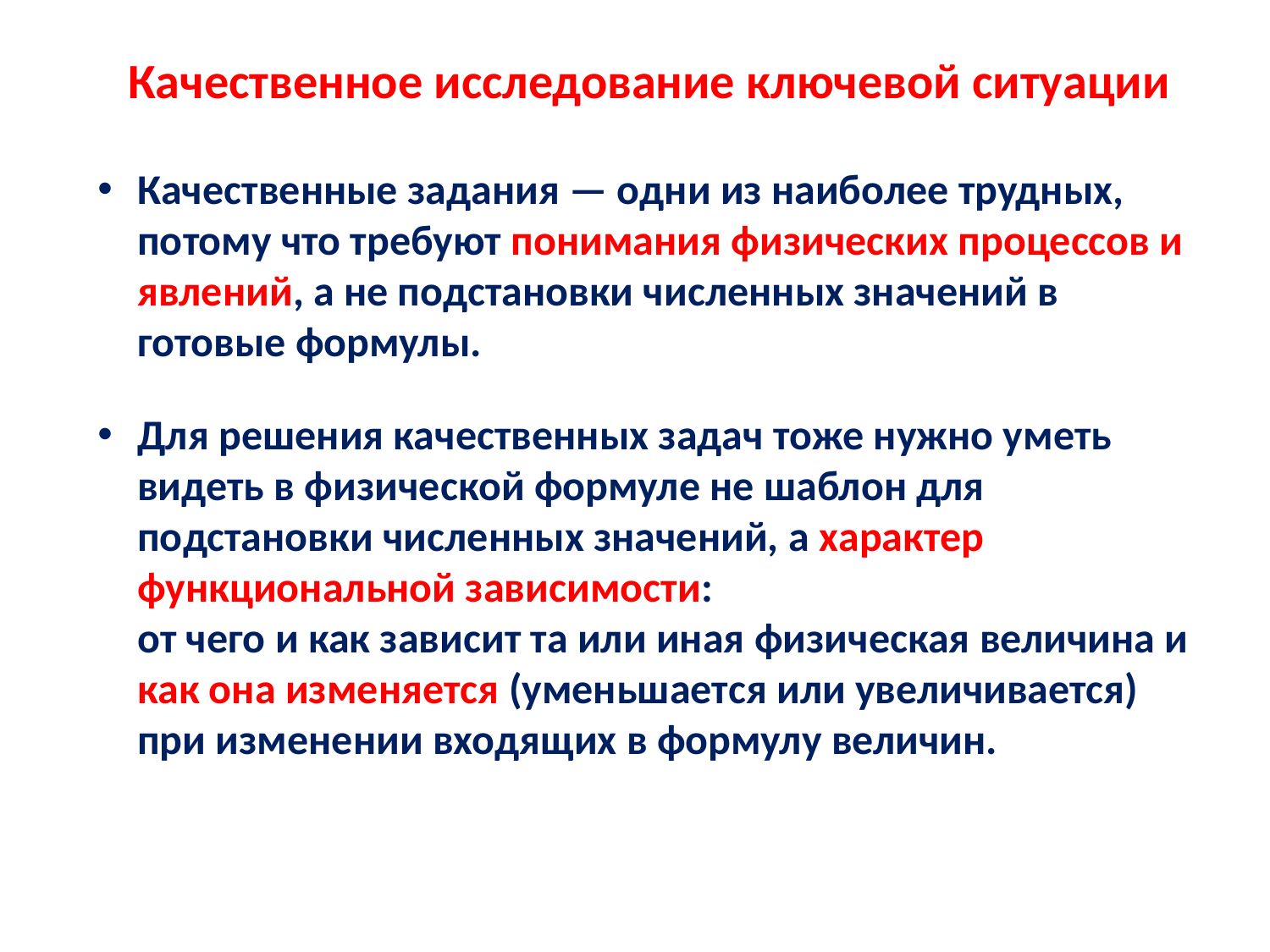

Качественное исследование ключевой ситуации
Качественные задания — одни из наиболее трудных, потому что требуют понимания физических процессов и явлений, а не подстановки численных значений в готовые формулы.
Для решения качественных задач тоже нужно уметь видеть в физической формуле не шаблон для подстановки численных значений, а характер функциональной зависимости:
от чего и как зависит та или иная физическая величина и как она изменяется (уменьшается или увеличивается) при изменении входящих в формулу величин.